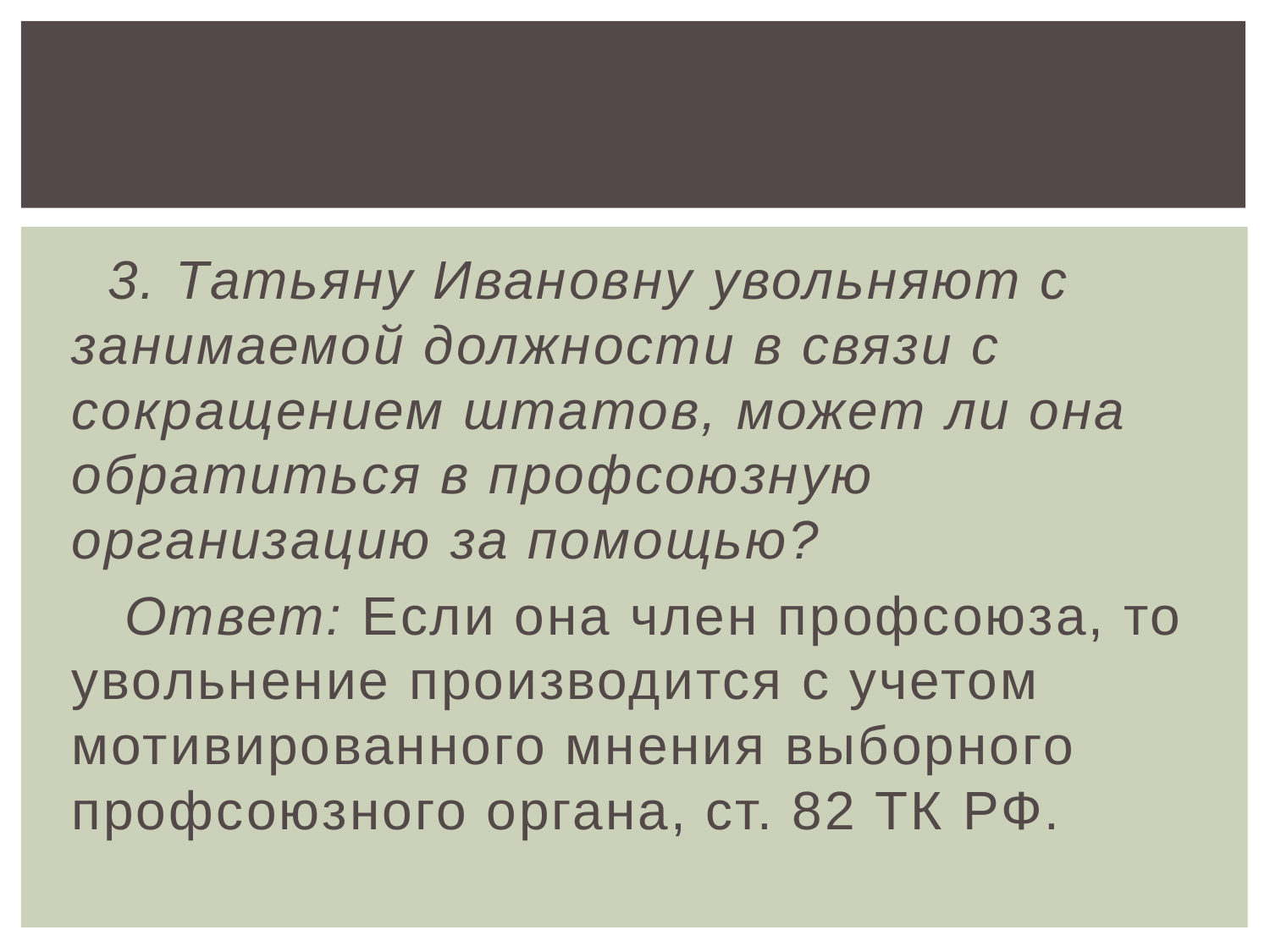

3. Татьяну Ивановну увольняют с занимаемой должности в связи с сокращением штатов, может ли она обратиться в профсоюзную организацию за помощью?
   Ответ: Если она член профсоюза, то увольнение производится с учетом мотивированного мнения выборного профсоюзного органа, ст. 82 ТК РФ.